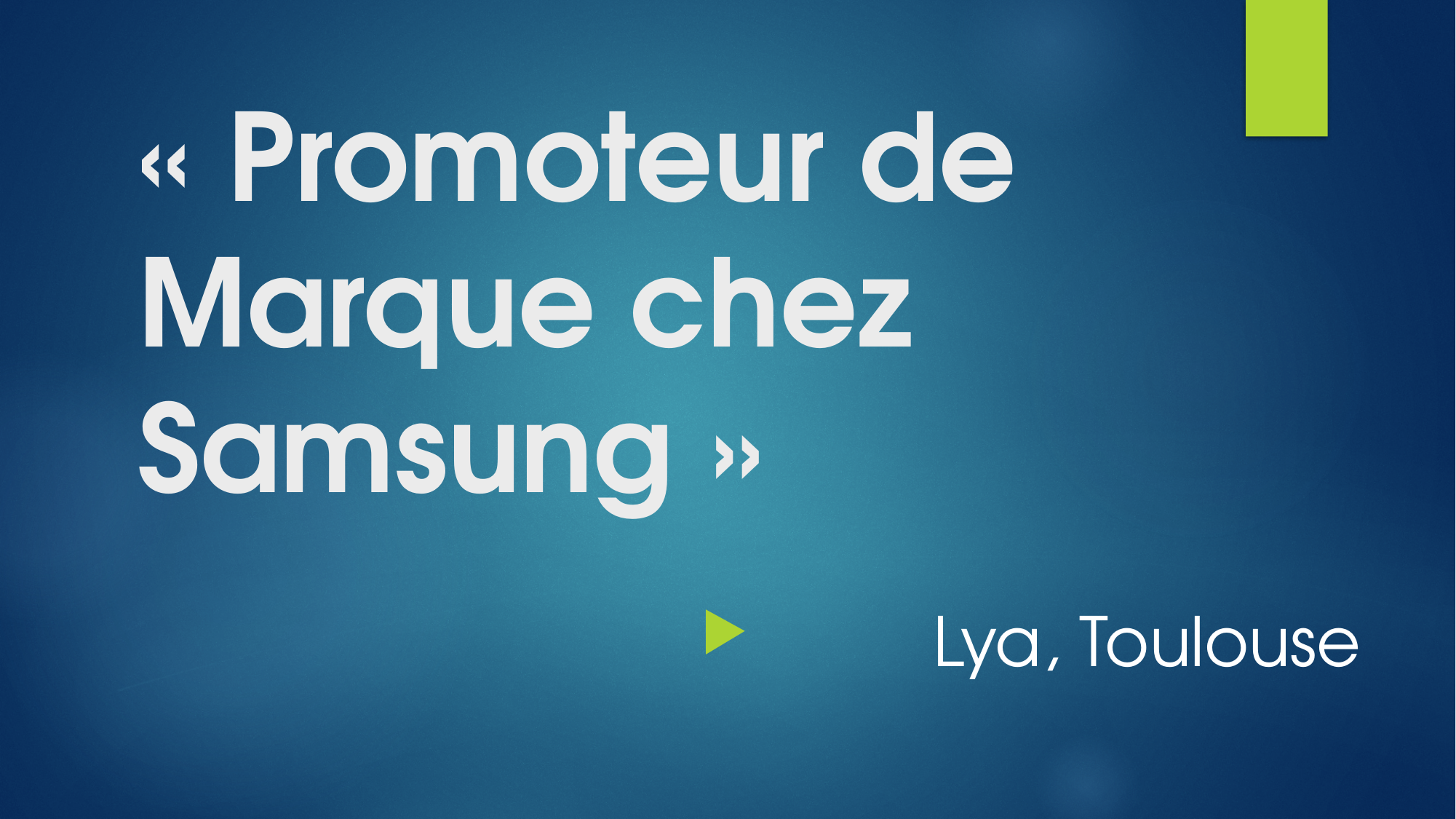

# « Promoteur de Marque chez Samsung »
Lya, Toulouse